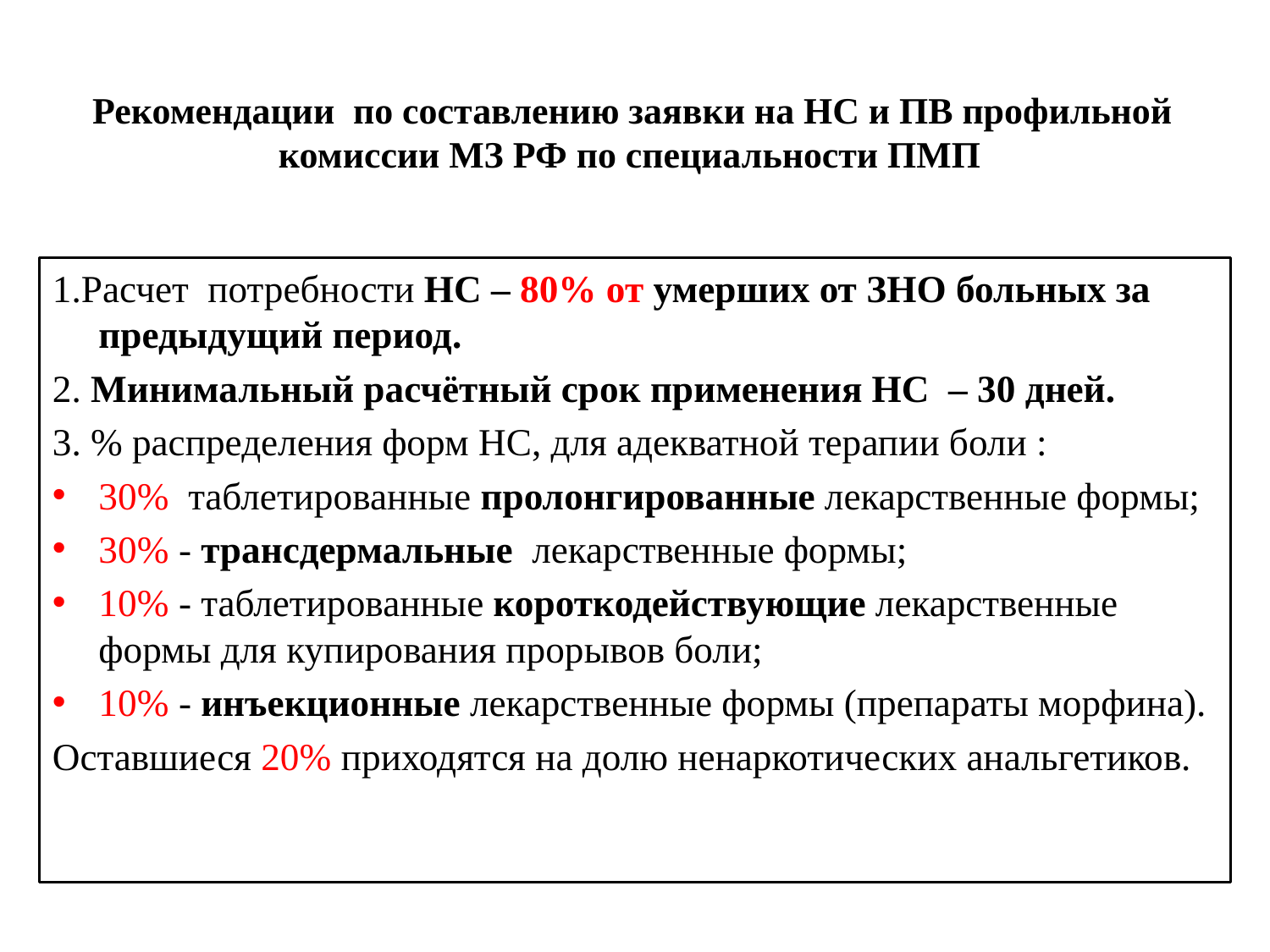

# Рекомендации  по составлению заявки на НС и ПВ профильной комиссии МЗ РФ по специальности ПМП
1.Расчет  потребности НС – 80% от умерших от ЗНО больных за предыдущий период.
2. Минимальный расчётный срок применения НС  – 30 дней.
3. % распределения форм НС, для адекватной терапии боли :
30%  таблетированные пролонгированные лекарственные формы;
30% - трансдермальные  лекарственные формы;
10% - таблетированные короткодействующие лекарственные формы для купирования прорывов боли;
10% - инъекционные лекарственные формы (препараты морфина).
Оставшиеся 20% приходятся на долю ненаркотических анальгетиков.